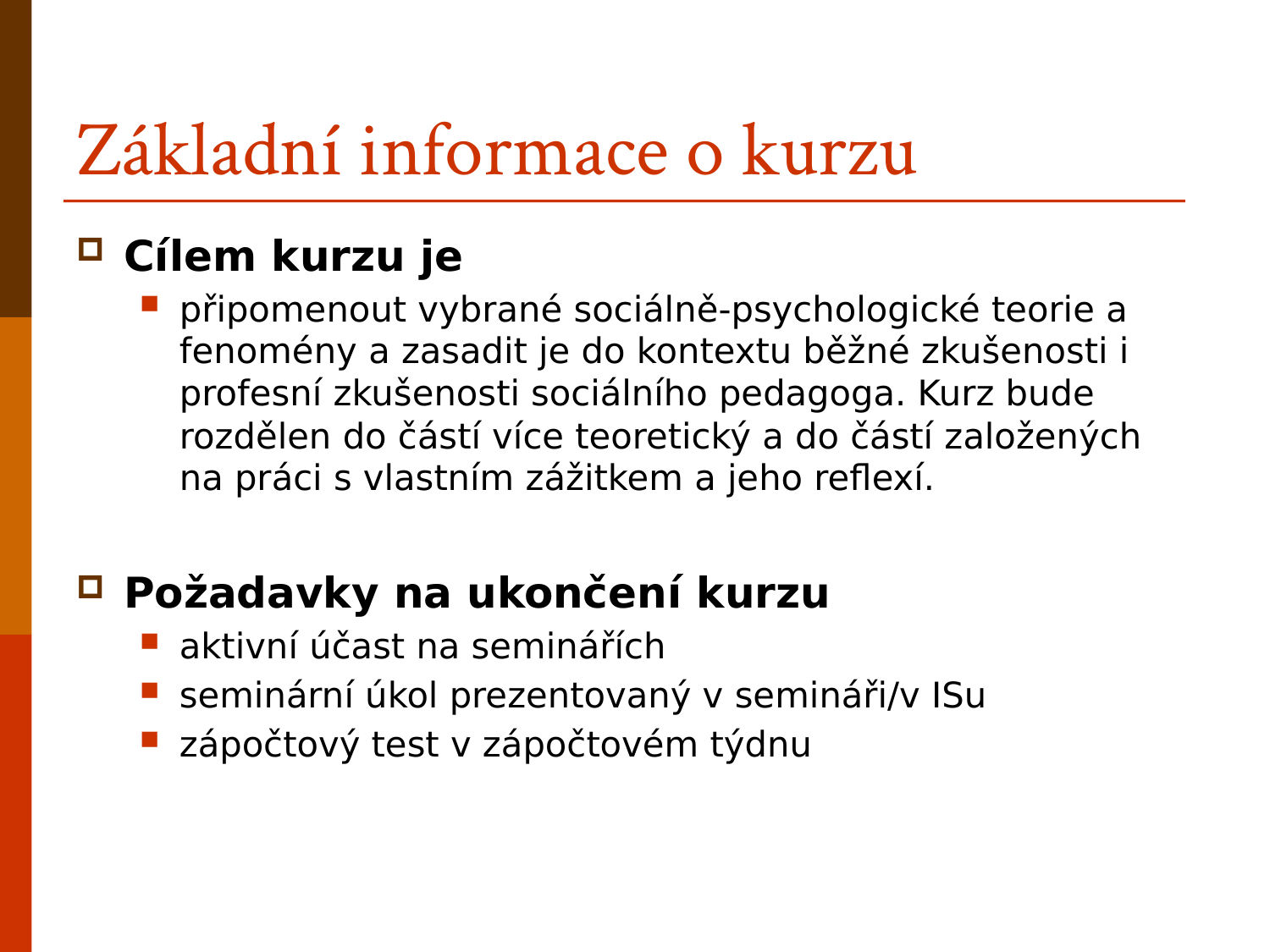

# Základní informace o kurzu
Cílem kurzu je
připomenout vybrané sociálně-psychologické teorie a fenomény a zasadit je do kontextu běžné zkušenosti i profesní zkušenosti sociálního pedagoga. Kurz bude rozdělen do částí více teoretický a do částí založených na práci s vlastním zážitkem a jeho reflexí.

Požadavky na ukončení kurzu
aktivní účast na seminářích
seminární úkol prezentovaný v semináři/v ISu
zápočtový test v zápočtovém týdnu